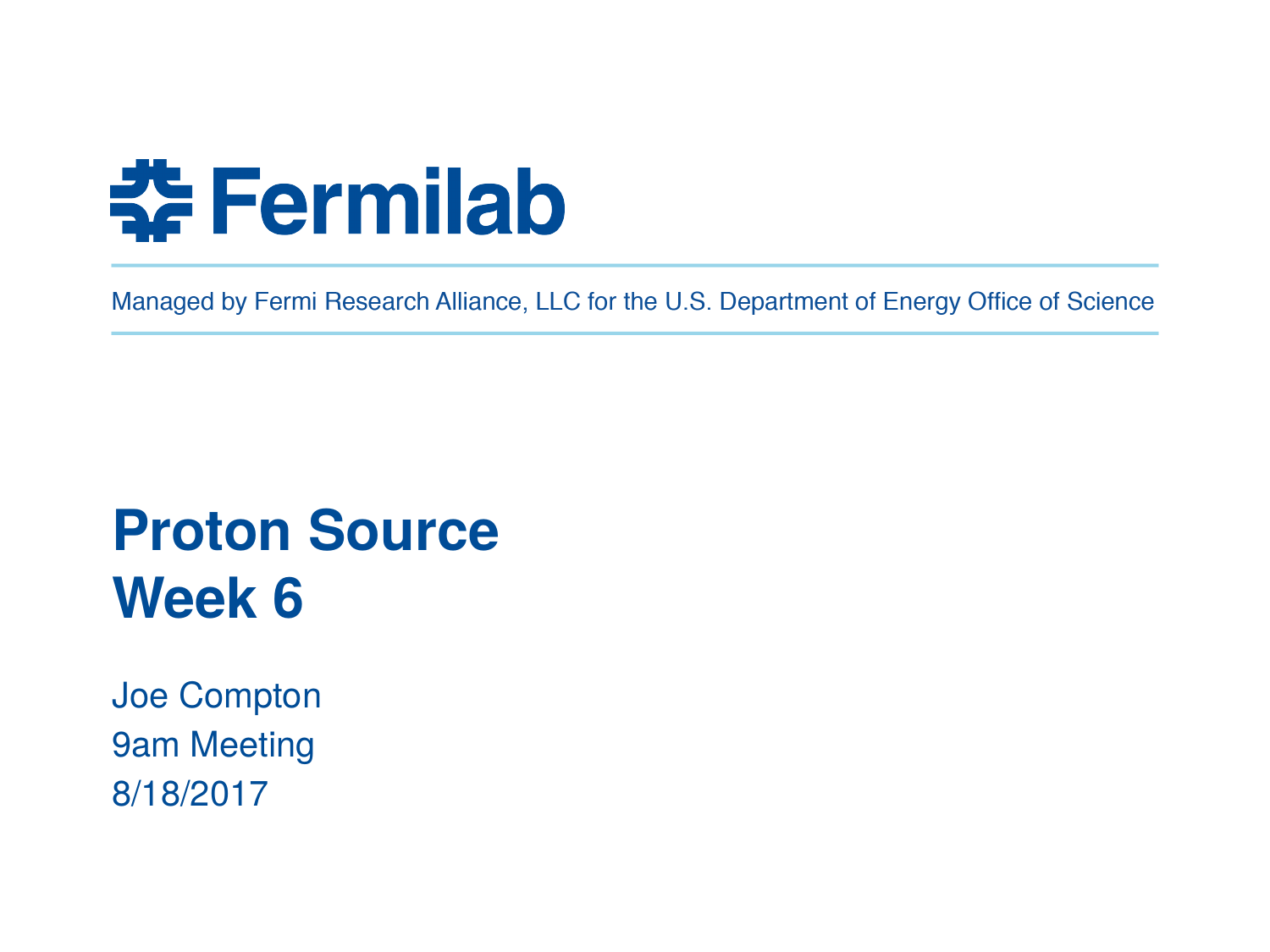

# Proton Source Week 6
Joe Compton
9am Meeting
8/18/2017